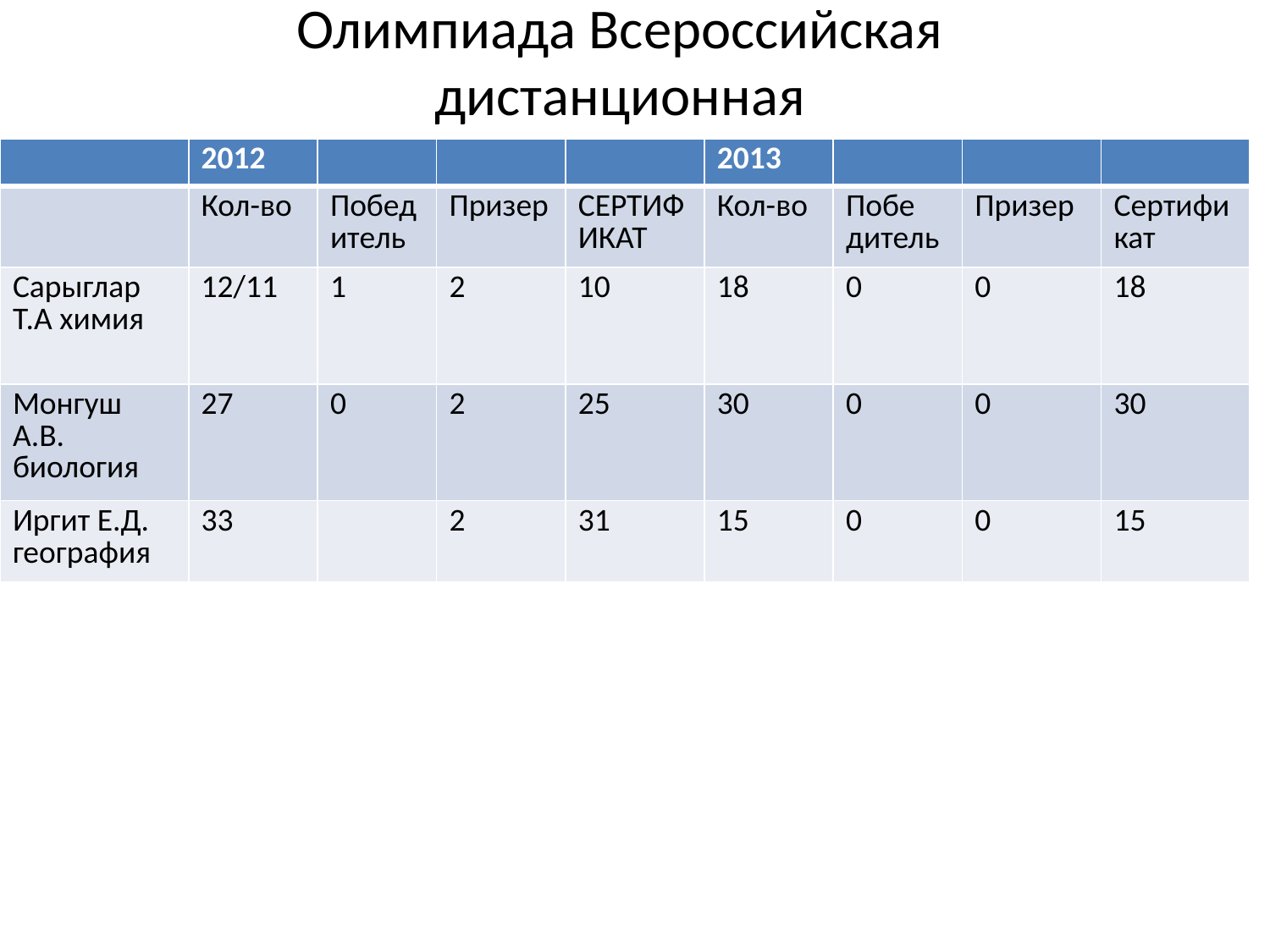

# Олимпиада Всероссийская дистанционная
|  | 2012 |  |  |  | 2013 |  |  |  |
| --- | --- | --- | --- | --- | --- | --- | --- | --- |
|  | Кол-во | Победитель | Призер | СЕРТИФИКАТ | Кол-во | Побе дитель | Призер | Сертификат |
| Сарыглар Т.А химия | 12/11 | 1 | 2 | 10 | 18 | 0 | 0 | 18 |
| Монгуш А.В. биология | 27 | 0 | 2 | 25 | 30 | 0 | 0 | 30 |
| Иргит Е.Д. география | 33 |  | 2 | 31 | 15 | 0 | 0 | 15 |